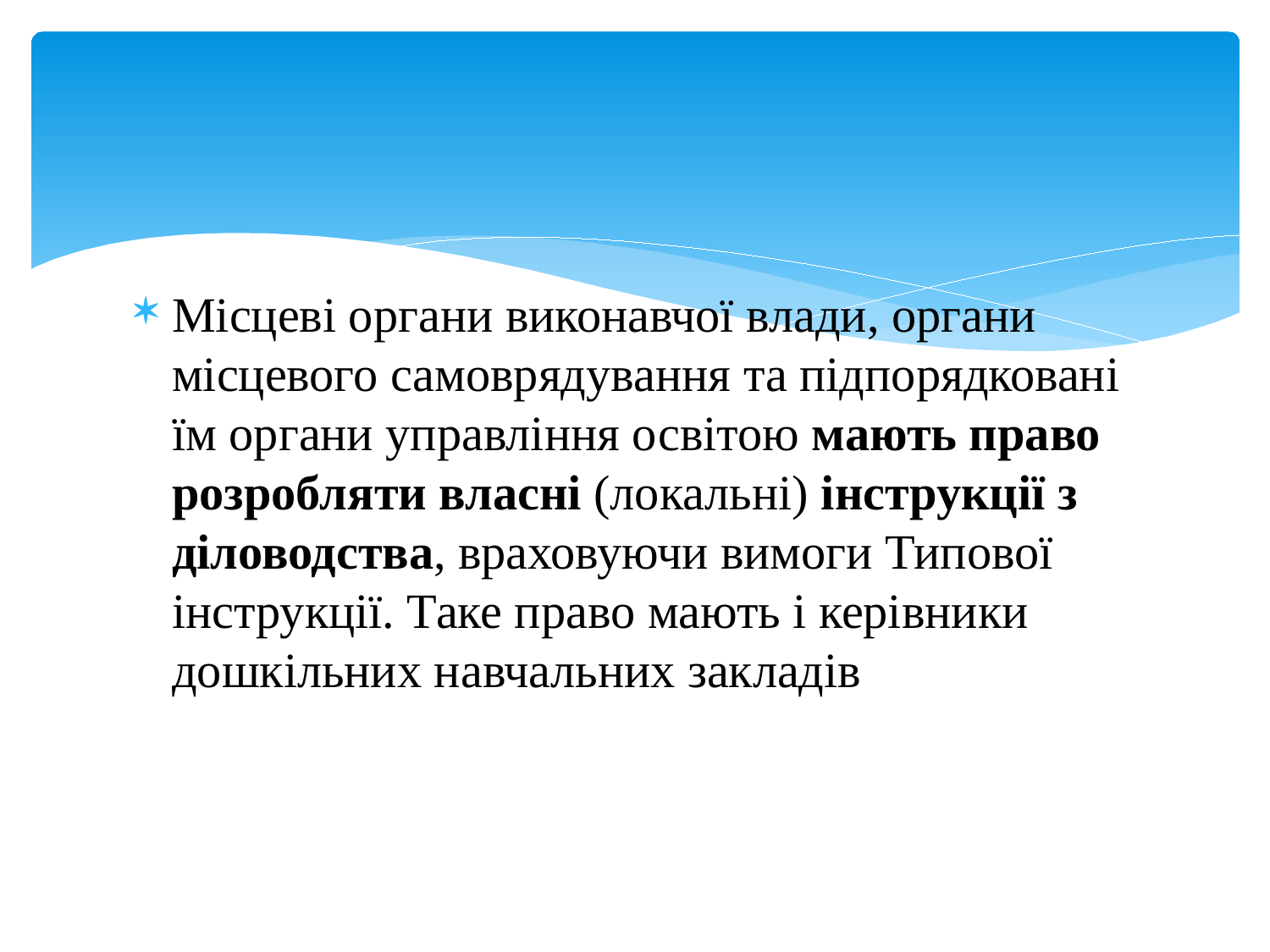

#
Місцеві органи виконавчої влади, органи місцевого самоврядування та підпорядковані їм органи управління освітою мають право розробляти власні (локальні) інструкції з діловодства, враховуючи вимоги Типової інструкції. Таке право мають і керівники дошкільних навчальних закладів